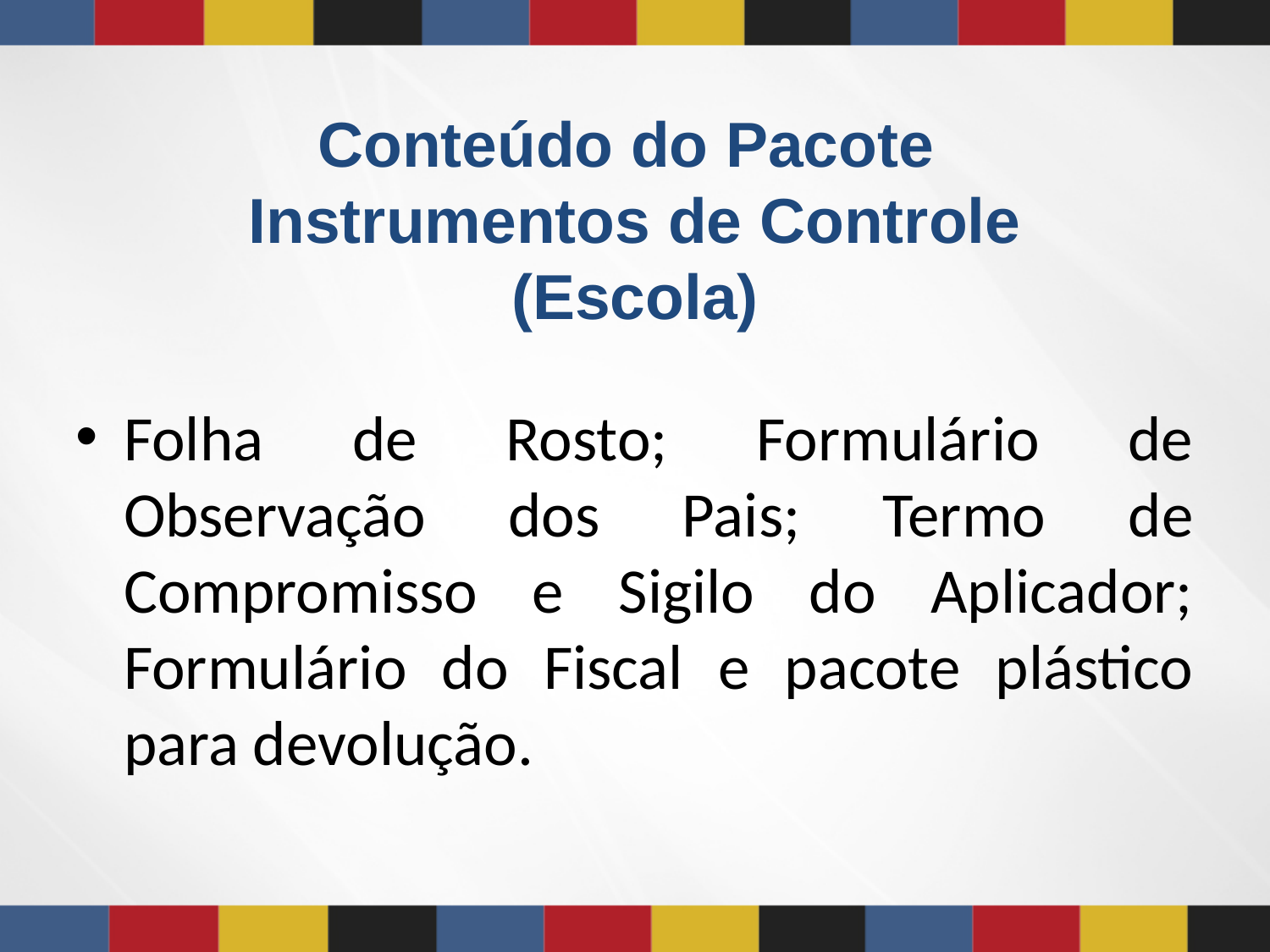

# Conteúdo do Pacote Instrumentos de Controle (Escola)

Folha de Rosto; Formulário de Observação dos Pais; Termo de Compromisso e Sigilo do Aplicador; Formulário do Fiscal e pacote plástico para devolução.